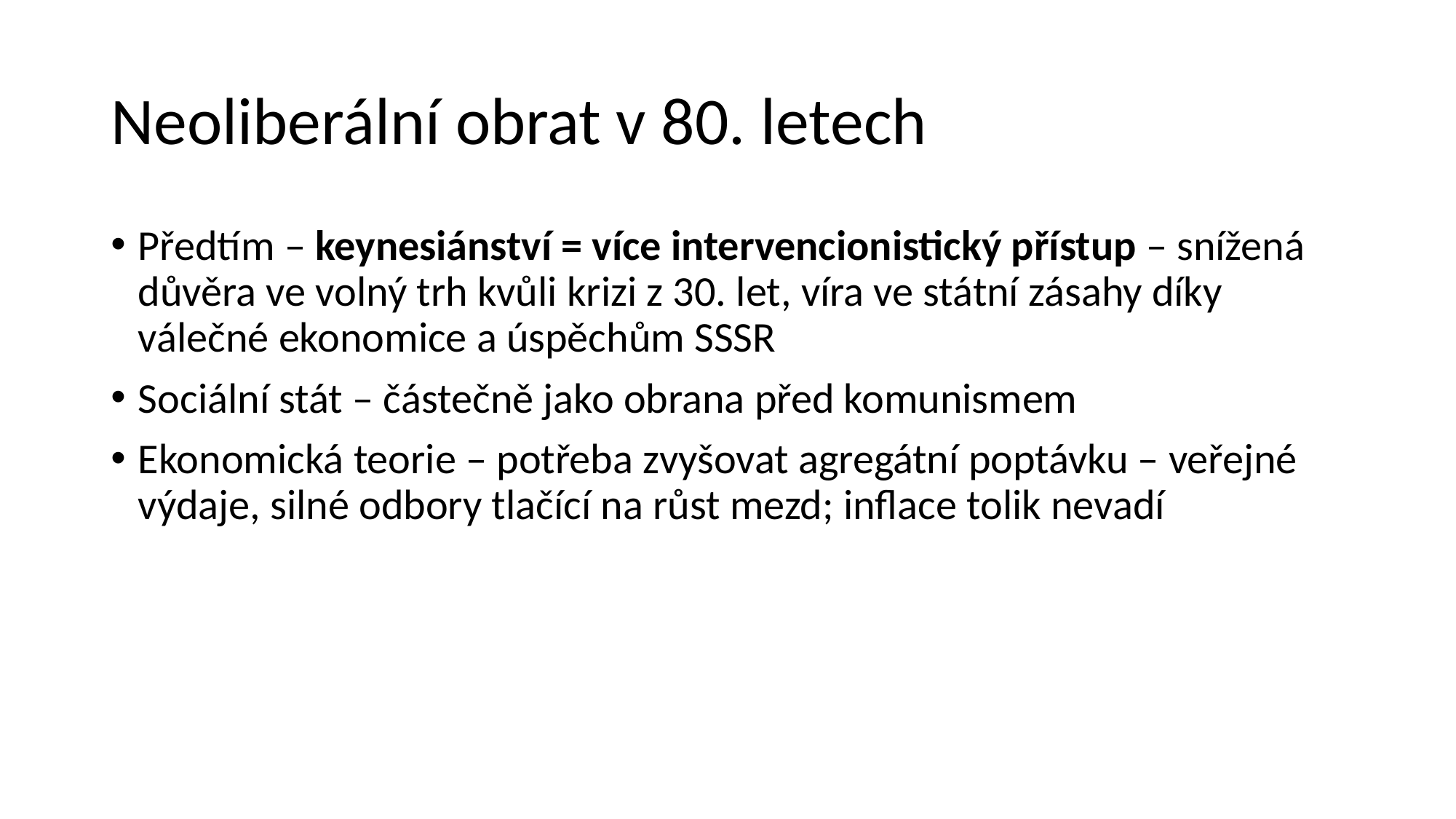

# Neoliberální obrat v 80. letech
Předtím – keynesiánství = více intervencionistický přístup – snížená důvěra ve volný trh kvůli krizi z 30. let, víra ve státní zásahy díky válečné ekonomice a úspěchům SSSR
Sociální stát – částečně jako obrana před komunismem
Ekonomická teorie – potřeba zvyšovat agregátní poptávku – veřejné výdaje, silné odbory tlačící na růst mezd; inflace tolik nevadí